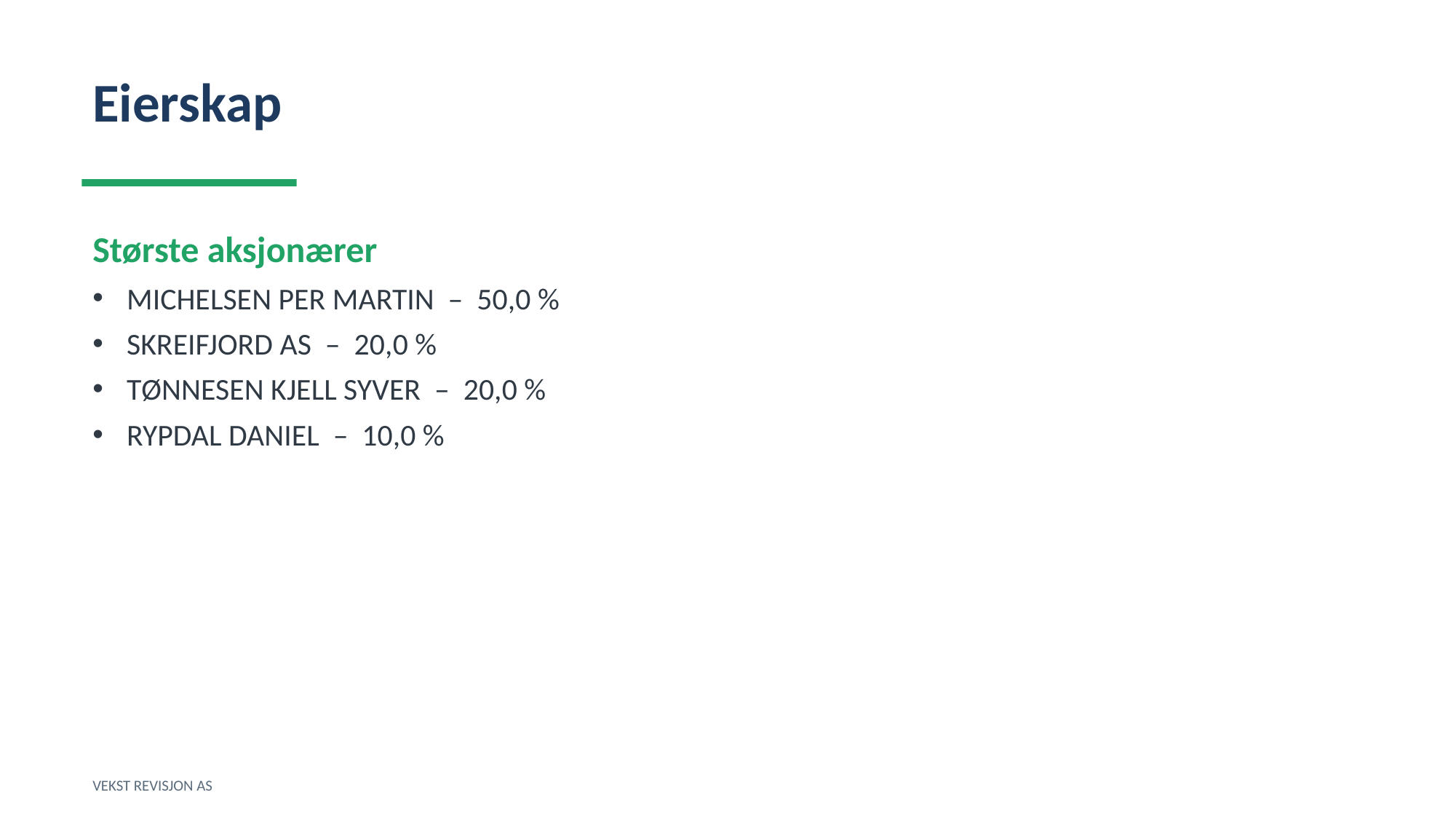

Eierskap

Største aksjonærer
MICHELSEN PER MARTIN  –  50,0 %
SKREIFJORD AS  –  20,0 %
TØNNESEN KJELL SYVER  –  20,0 %
RYPDAL DANIEL  –  10,0 %
VEKST REVISJON AS